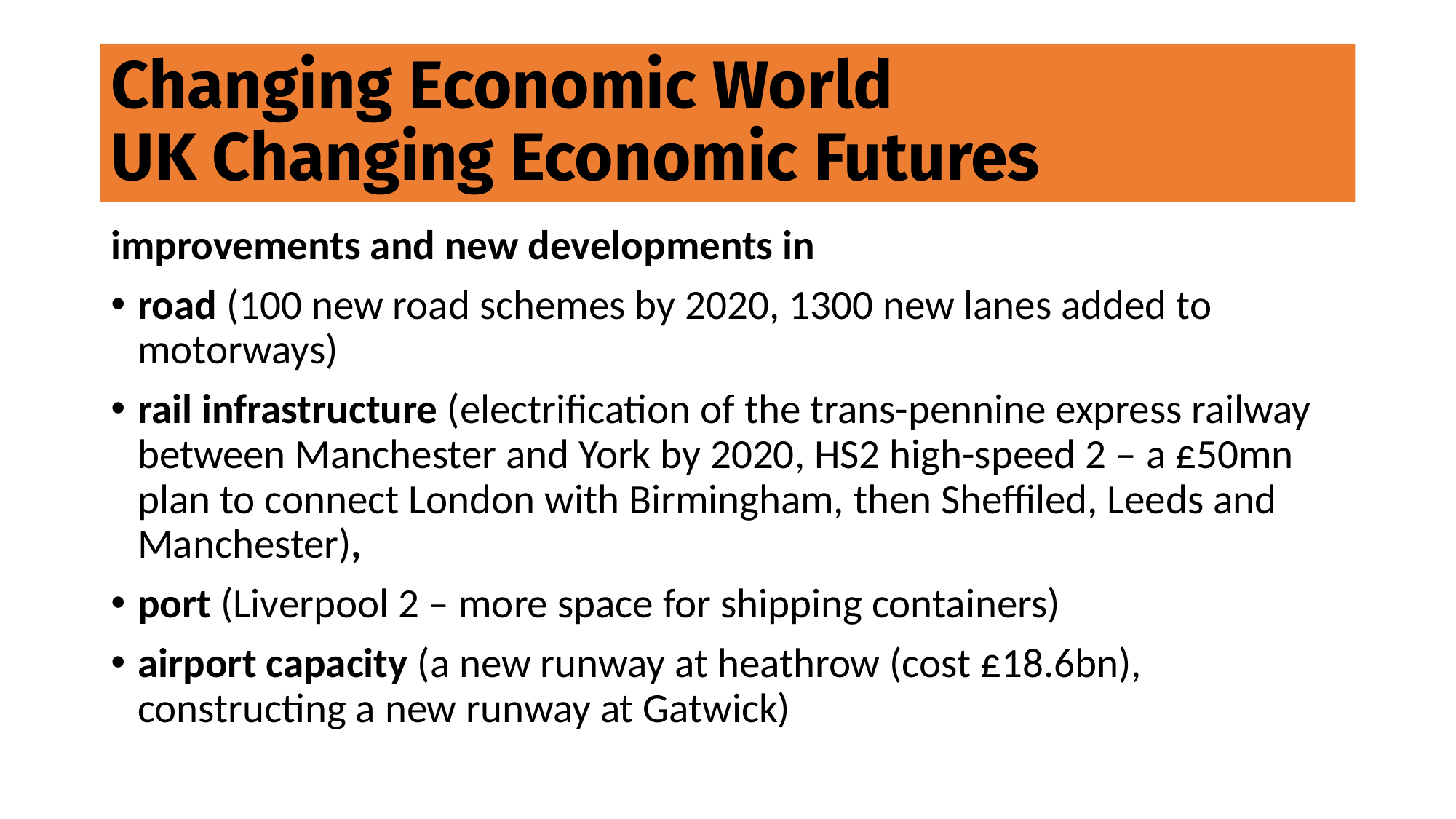

# Changing Economic World UK Changing Economic Futures
improvements and new developments in
road (100 new road schemes by 2020, 1300 new lanes added to motorways)
rail infrastructure (electrification of the trans-pennine express railway between Manchester and York by 2020, HS2 high-speed 2 – a £50mn plan to connect London with Birmingham, then Sheffiled, Leeds and Manchester),
port (Liverpool 2 – more space for shipping containers)
airport capacity (a new runway at heathrow (cost £18.6bn), constructing a new runway at Gatwick)